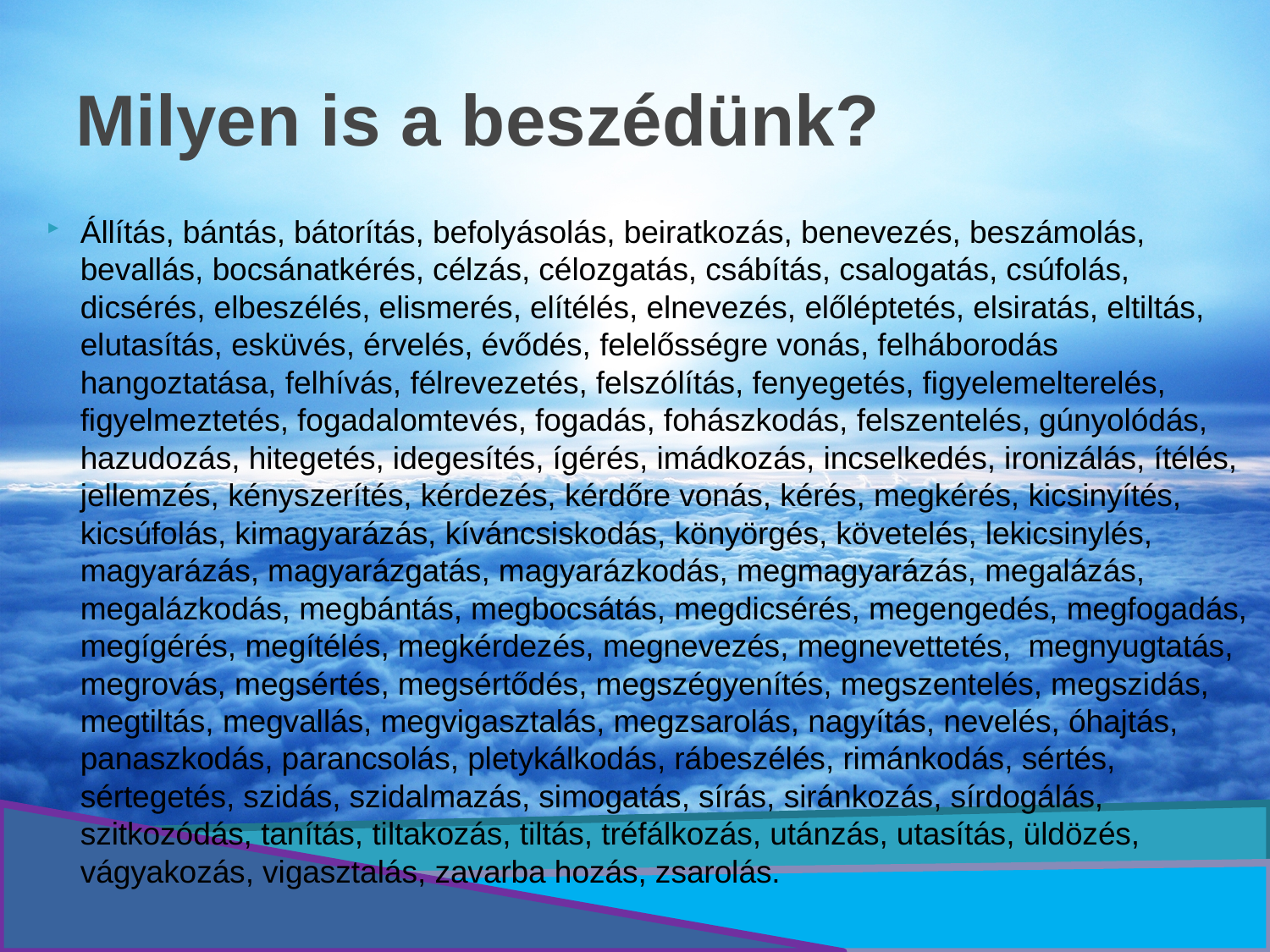

# Milyen is a beszédünk?
Állítás, bántás, bátorítás, befolyásolás, beiratkozás, benevezés, beszámolás, bevallás, bocsánatkérés, célzás, célozgatás, csábítás, csalogatás, csúfolás, dicsérés, elbeszélés, elismerés, elítélés, elnevezés, előléptetés, elsiratás, eltiltás, elutasítás, esküvés, érvelés, évődés, felelősségre vonás, felháborodás hangoztatása, felhívás, félrevezetés, felszólítás, fenyegetés, figyelemelterelés, figyelmeztetés, fogadalomtevés, fogadás, fohászkodás, felszentelés, gúnyolódás, hazudozás, hitegetés, idegesítés, ígérés, imádkozás, incselkedés, ironizálás, ítélés, jellemzés, kényszerítés, kérdezés, kérdőre vonás, kérés, megkérés, kicsinyítés, kicsúfolás, kimagyarázás, kíváncsiskodás, könyörgés, követelés, lekicsinylés, magyarázás, magyarázgatás, magyarázkodás, megmagyarázás, megalázás, megalázkodás, megbántás, megbocsátás, megdicsérés, megengedés, megfogadás, megígérés, megítélés, megkérdezés, megnevezés, megnevettetés,  megnyugtatás, megrovás, megsértés, megsértődés, megszégyenítés, megszentelés, megszidás, megtiltás, megvallás, megvigasztalás, megzsarolás, nagyítás, nevelés, óhajtás, panaszkodás, parancsolás, pletykálkodás, rábeszélés, rimánkodás, sértés, sértegetés, szidás, szidalmazás, simogatás, sírás, siránkozás, sírdogálás, szitkozódás, tanítás, tiltakozás, tiltás, tréfálkozás, utánzás, utasítás, üldözés, vágyakozás, vigasztalás, zavarba hozás, zsarolás.